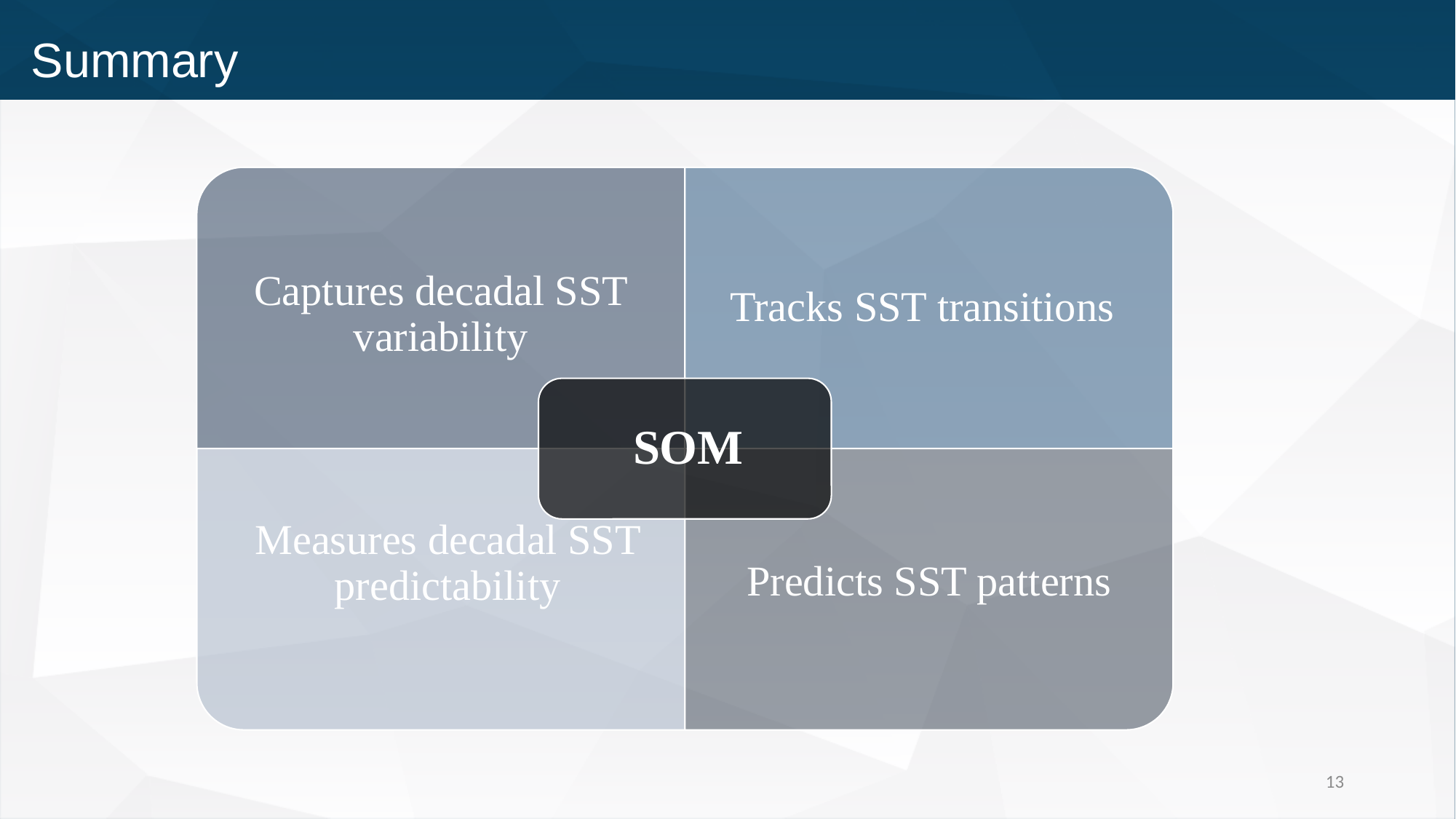

Summary
Captures decadal SST variability
Tracks SST transitions
Measures decadal SST predictability

Predicts SST patterns
SOM
13